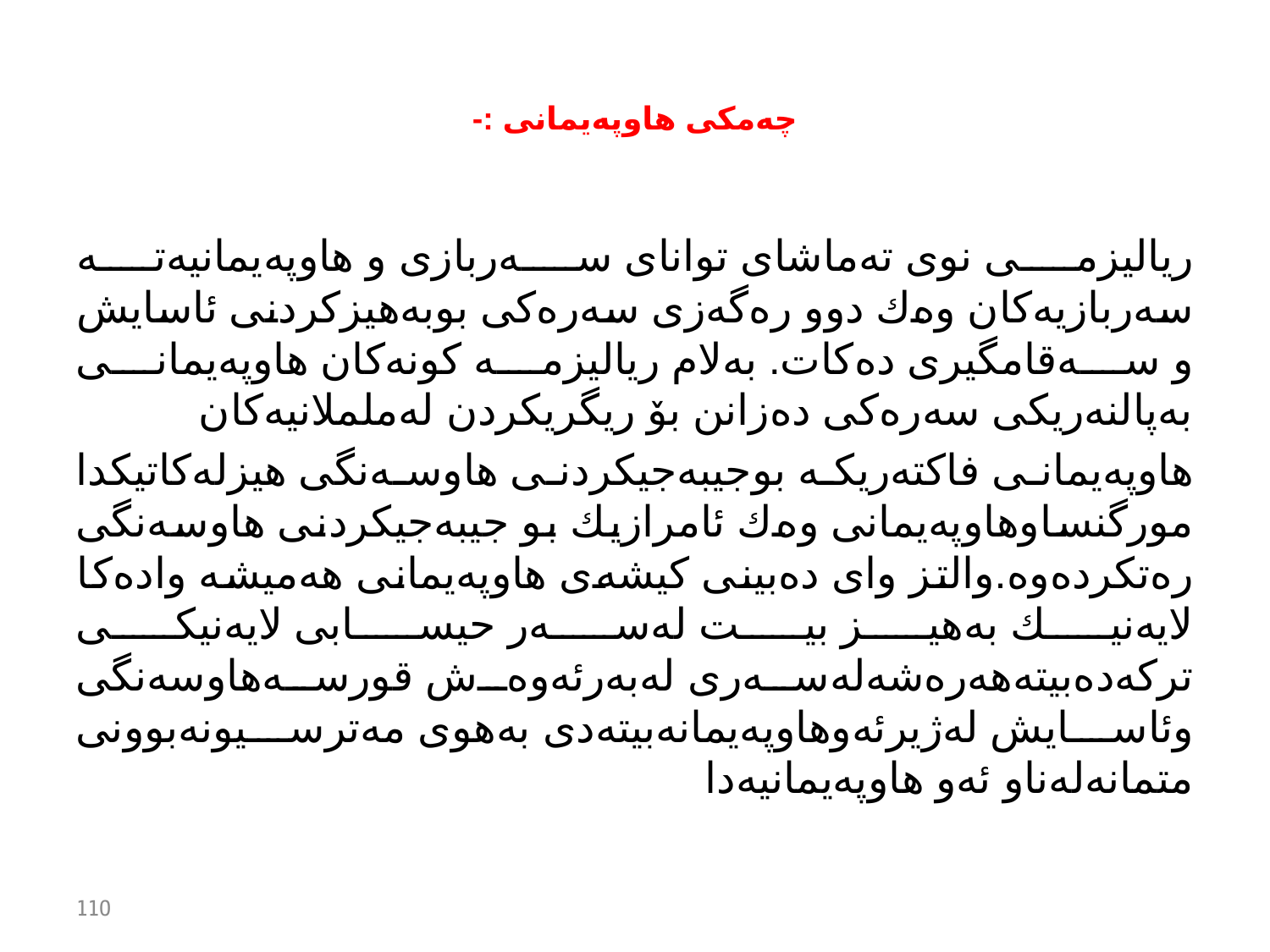

# چەمكی هاوپەیمانی :-
ریالیزمی نوی تەماشای توانای سەربازی و هاوپەیمانیەتە سەربازیەكان وەك دوو رەگەزی سەرەكی بوبەهیزكردنی ئاسایش و سەقامگیری دەكات. بەلام ریالیزمە كونەكان هاوپەیمانی بەپالنەریكی سەرەكی دەزانن بۆ ریگریكردن لەململانیەكان
هاوپەیمانی فاكتەریكە بوجیبەجیكردنی هاوسەنگی هیزلەكاتیكدا مورگنساوهاوپەیمانی وەك ئامرازیك بو جیبەجیكردنی هاوسەنگی رەتكردەوە.والتز وای دەبینی كیشەی هاوپەیمانی هەمیشە وادەكا لایەنیك بەهیز بیت لەسەر حیسابی لایەنیكی تركەدەبیتەهەرەشەلەسەری لەبەرئەوەش قورسەهاوسەنگی وئاسایش لەژیرئەوهاوپەیمانەبیتەدی بەهوی مەترسیونەبوونی متمانەلەناو ئەو هاوپەیمانیەدا
110